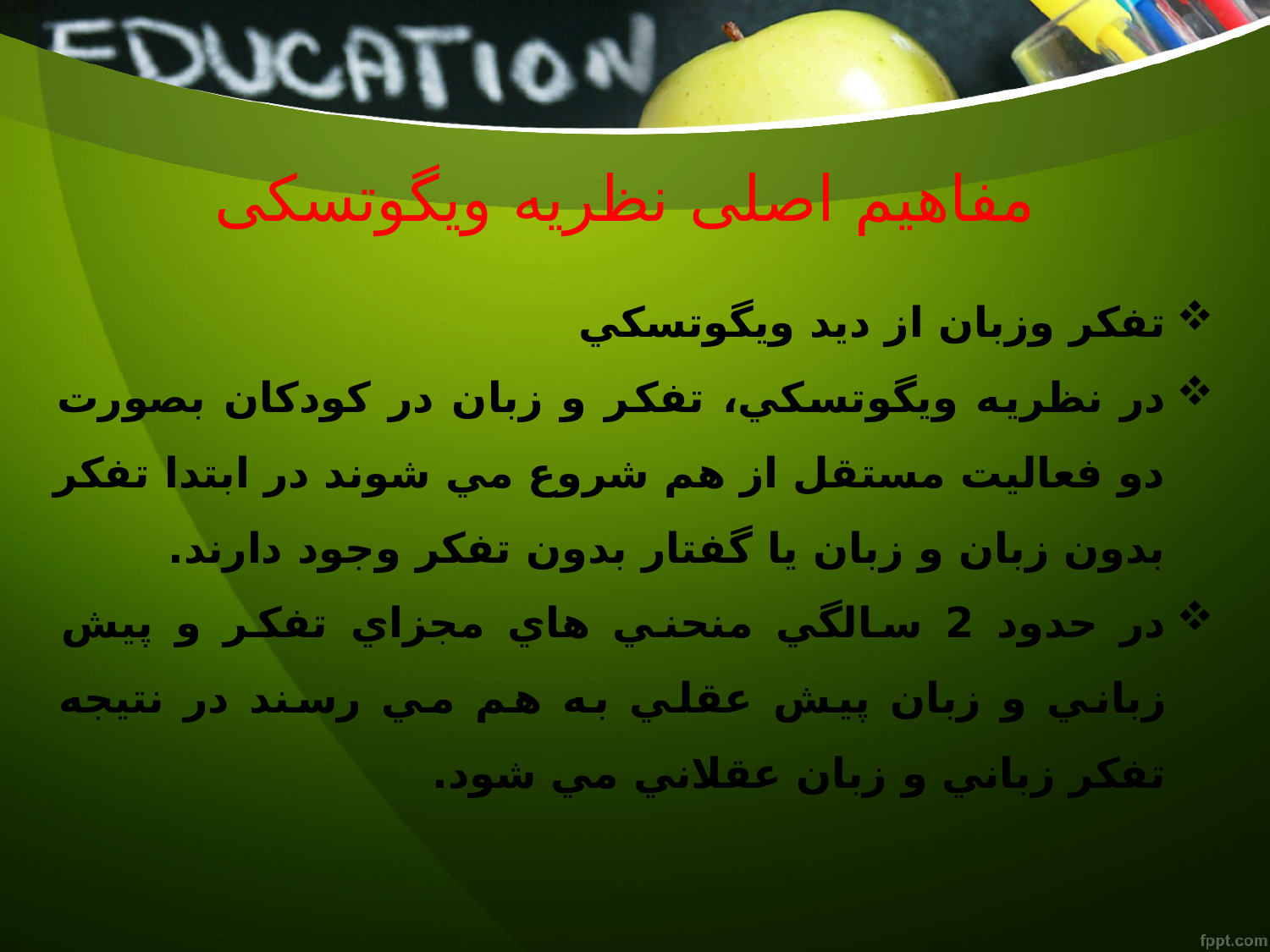

# مفاهیم اصلی نظریه ویگوتسکی
تفکر وزبان از ديد ويگوتسكي
در نظريه ويگوتسكي، تفكر و زبان در كودكان بصورت دو فعاليت مستقل از هم شروع مي شوند در ابتدا تفكر بدون زبان و زبان یا گفتار بدون تفكر وجود دارند.
در حدود 2 سالگي منحني هاي مجزاي تفكر و پيش زباني و زبان پيش عقلي به هم مي رسند در نتيجه تفكر زباني و زبان عقلاني مي شود.